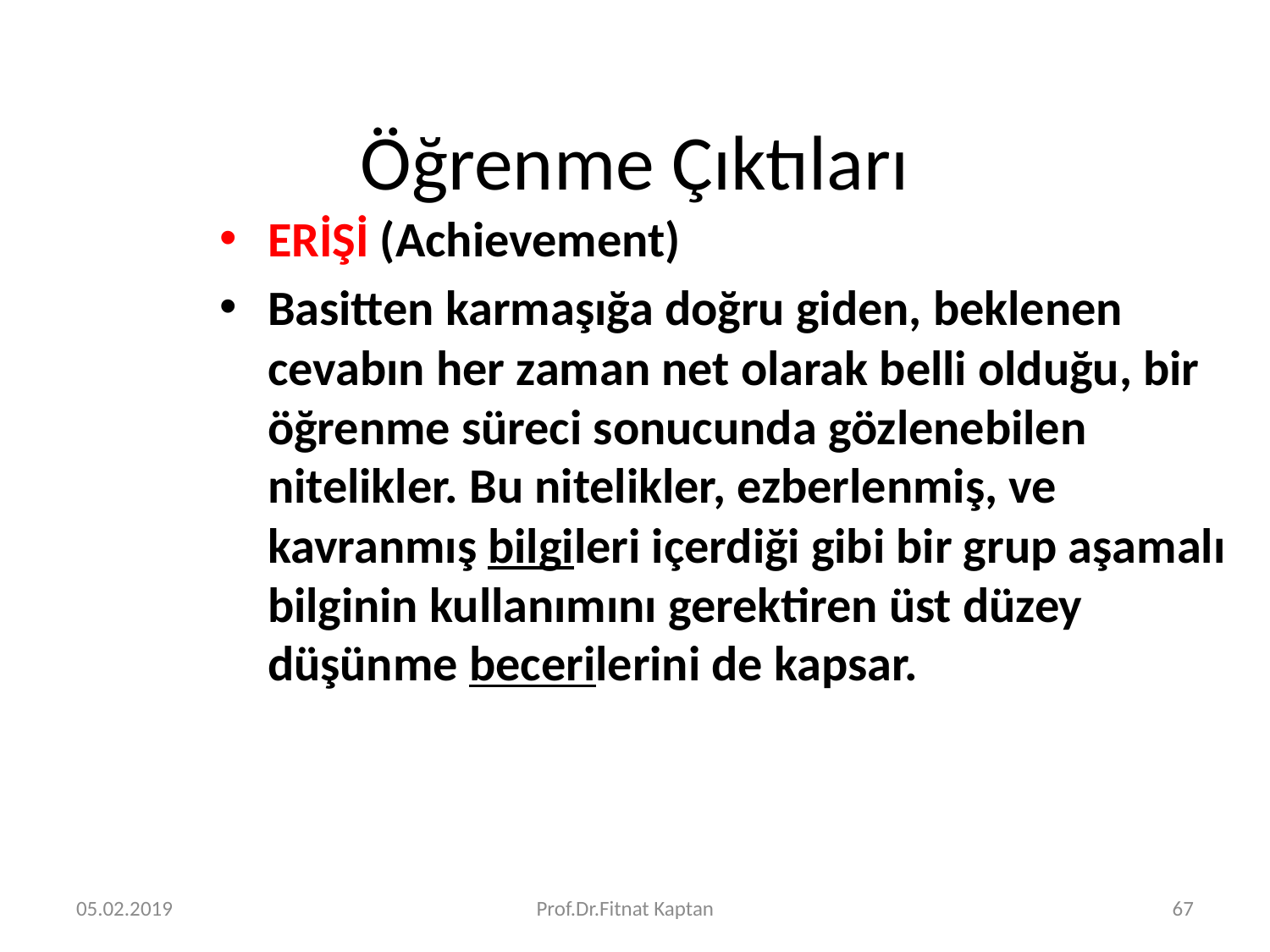

# Öğrenme Çıktıları
ERİŞİ (Achievement)
Basitten karmaşığa doğru giden, beklenen cevabın her zaman net olarak belli olduğu, bir öğrenme süreci sonucunda gözlenebilen nitelikler. Bu nitelikler, ezberlenmiş, ve kavranmış bilgileri içerdiği gibi bir grup aşamalı bilginin kullanımını gerektiren üst düzey düşünme becerilerini de kapsar.
05.02.2019
Prof.Dr.Fitnat Kaptan
67